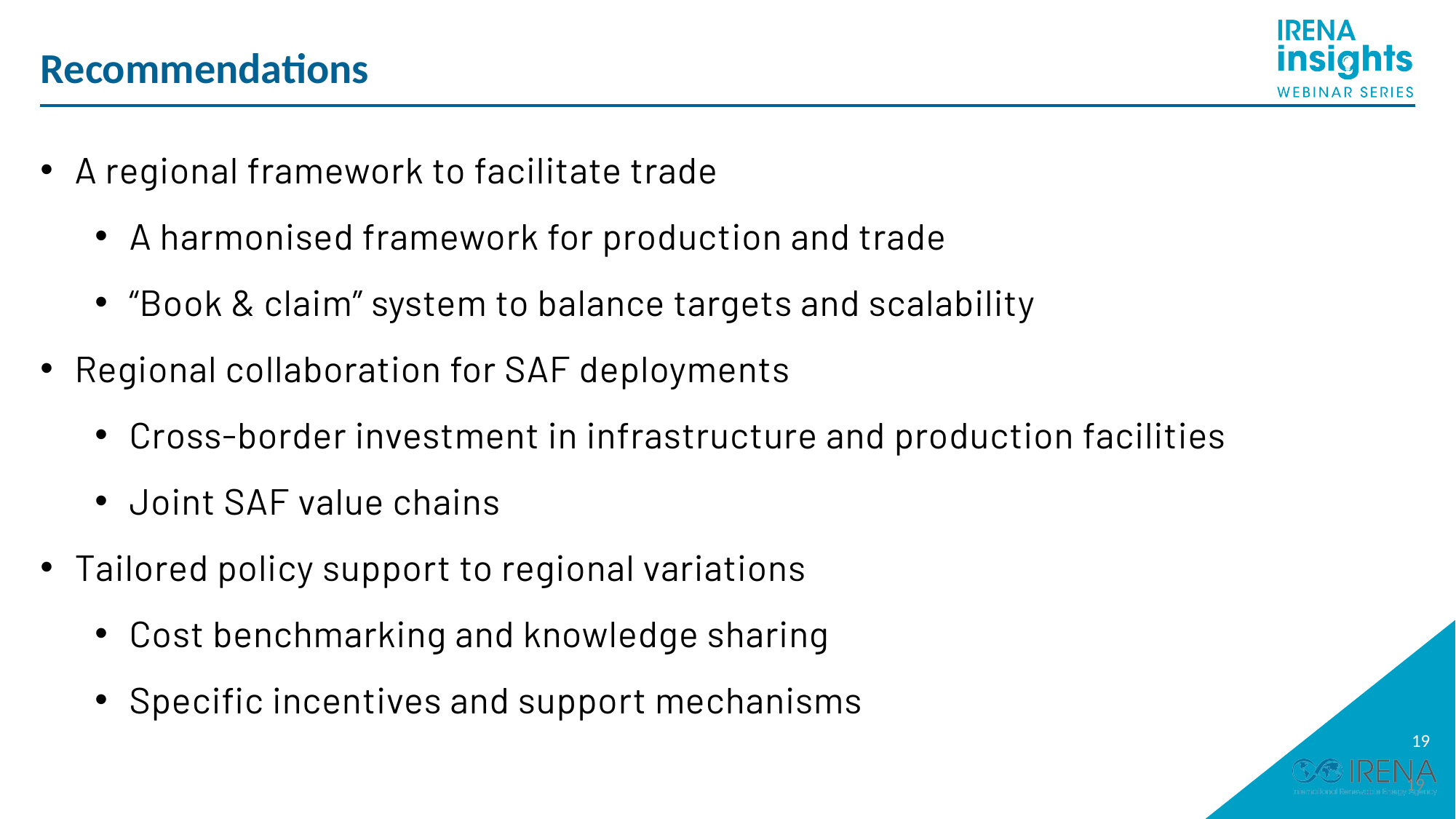

# Recommendations
A regional framework to facilitate trade
A harmonised framework for production and trade
“Book & claim” system to balance targets and scalability
Regional collaboration for SAF deployments
Cross-border investment in infrastructure and production facilities
Joint SAF value chains
Tailored policy support to regional variations
Cost benchmarking and knowledge sharing
Specific incentives and support mechanisms
19
19